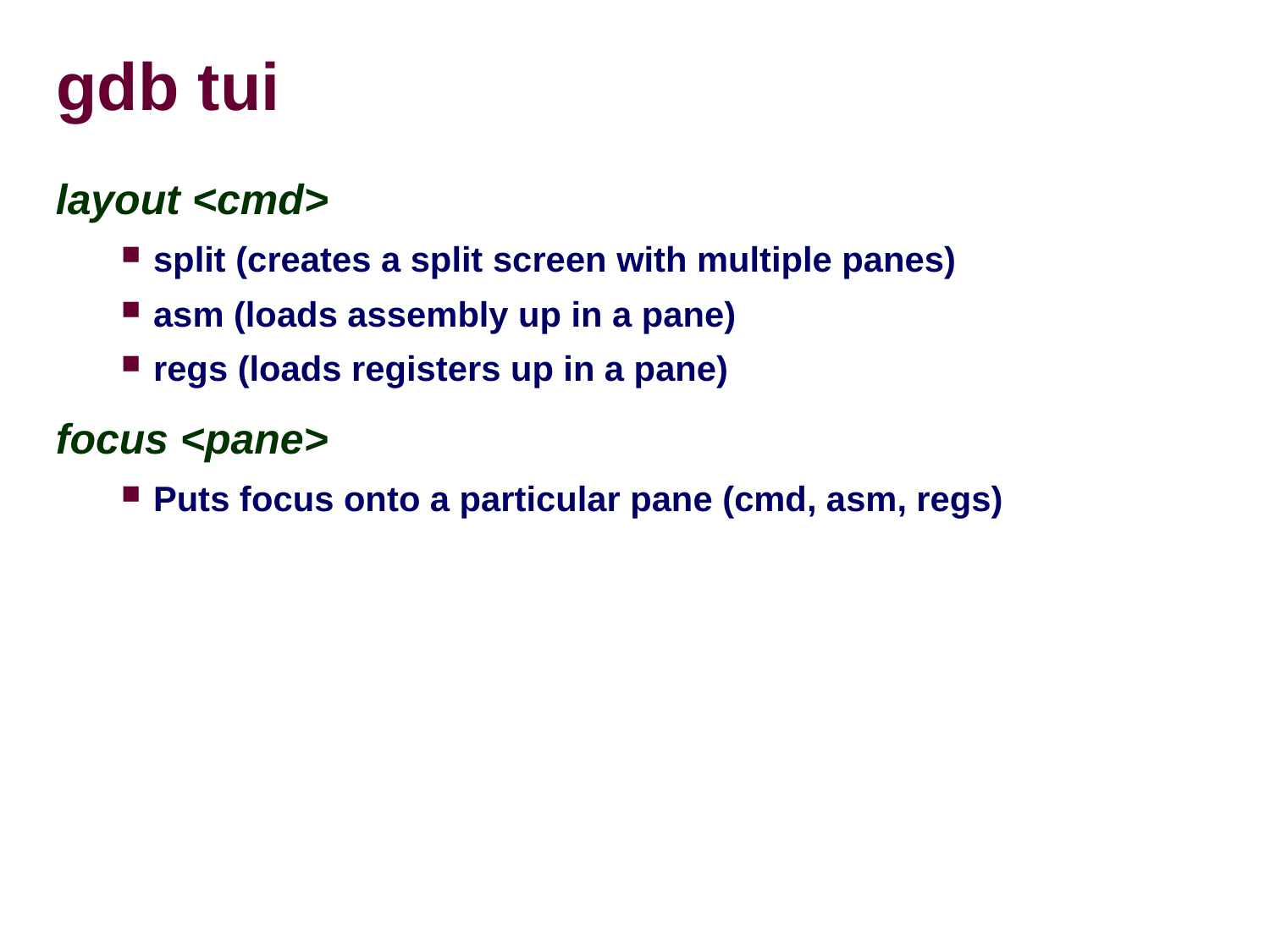

# gdb tui
layout <cmd>
split (creates a split screen with multiple panes)
asm (loads assembly up in a pane)
regs (loads registers up in a pane)
focus <pane>
Puts focus onto a particular pane (cmd, asm, regs)